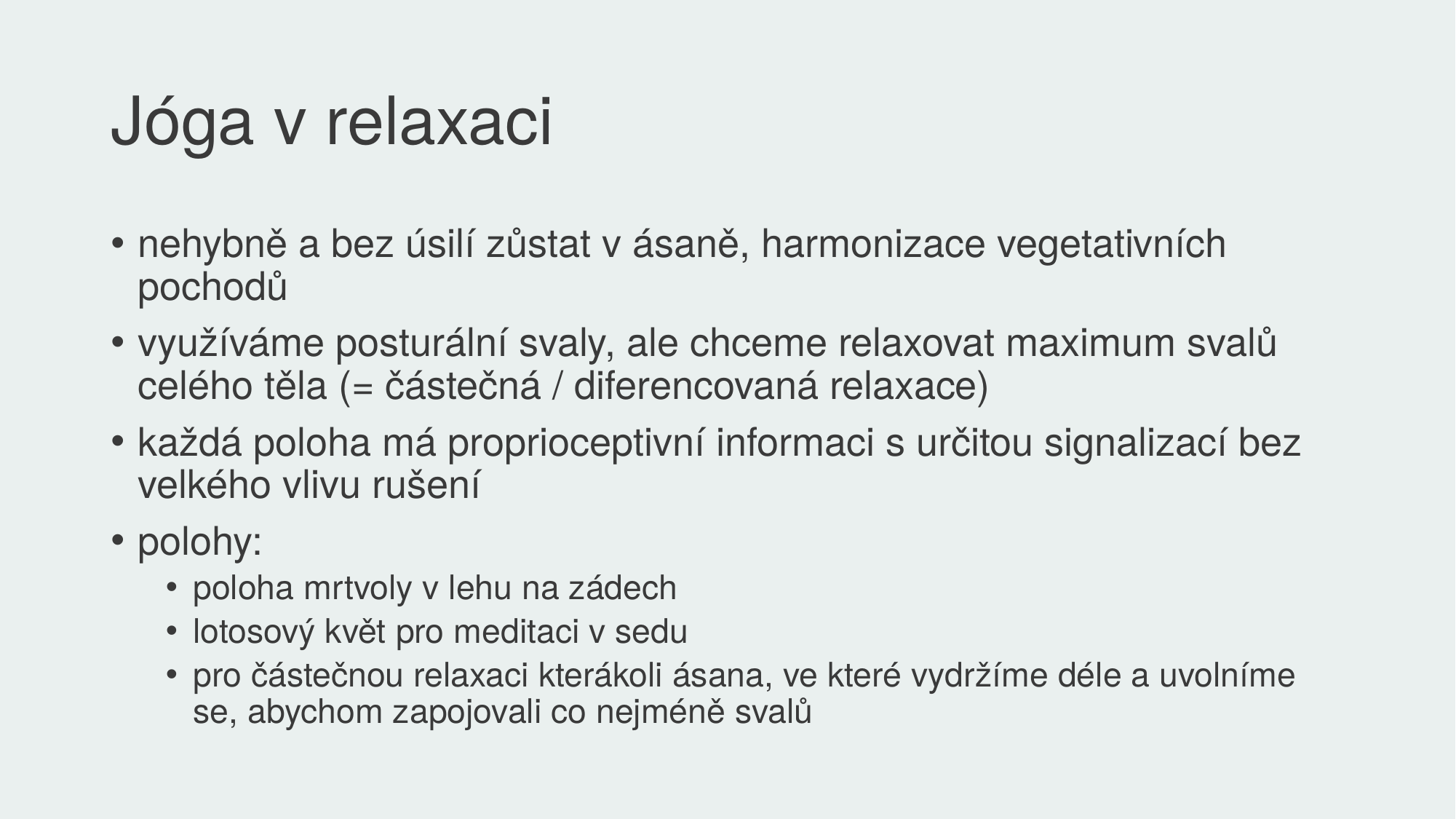

# Jóga v relaxaci
nehybně a bez úsilí zůstat v ásaně, harmonizace vegetativních pochodů
využíváme posturální svaly, ale chceme relaxovat maximum svalů celého těla (= částečná / diferencovaná relaxace)
každá poloha má proprioceptivní informaci s určitou signalizací bez velkého vlivu rušení
polohy:
poloha mrtvoly v lehu na zádech
lotosový květ pro meditaci v sedu
pro částečnou relaxaci kterákoli ásana, ve které vydržíme déle a uvolníme se, abychom zapojovali co nejméně svalů